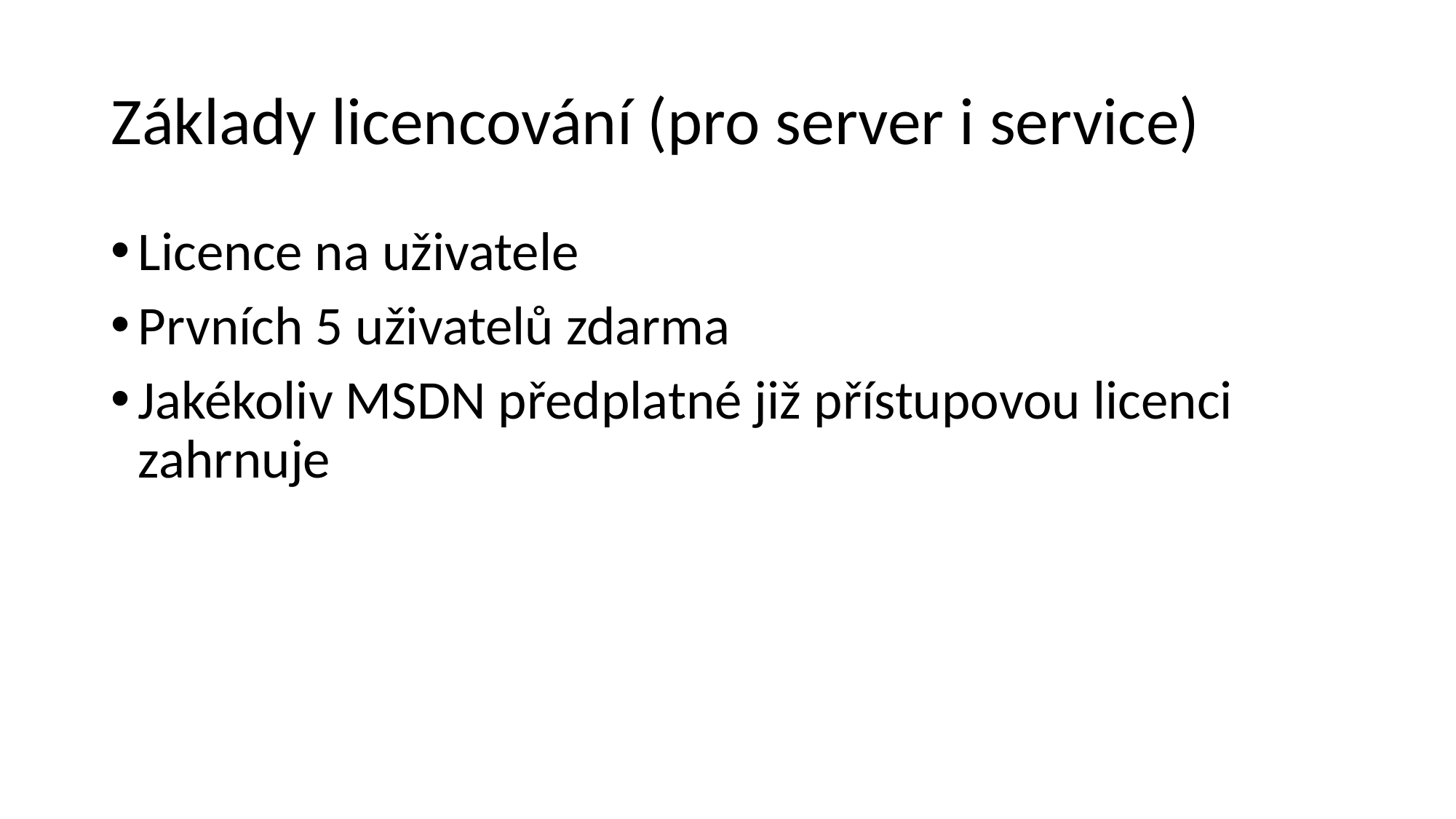

# Základy licencování (pro server i service)
Licence na uživatele
Prvních 5 uživatelů zdarma
Jakékoliv MSDN předplatné již přístupovou licenci zahrnuje